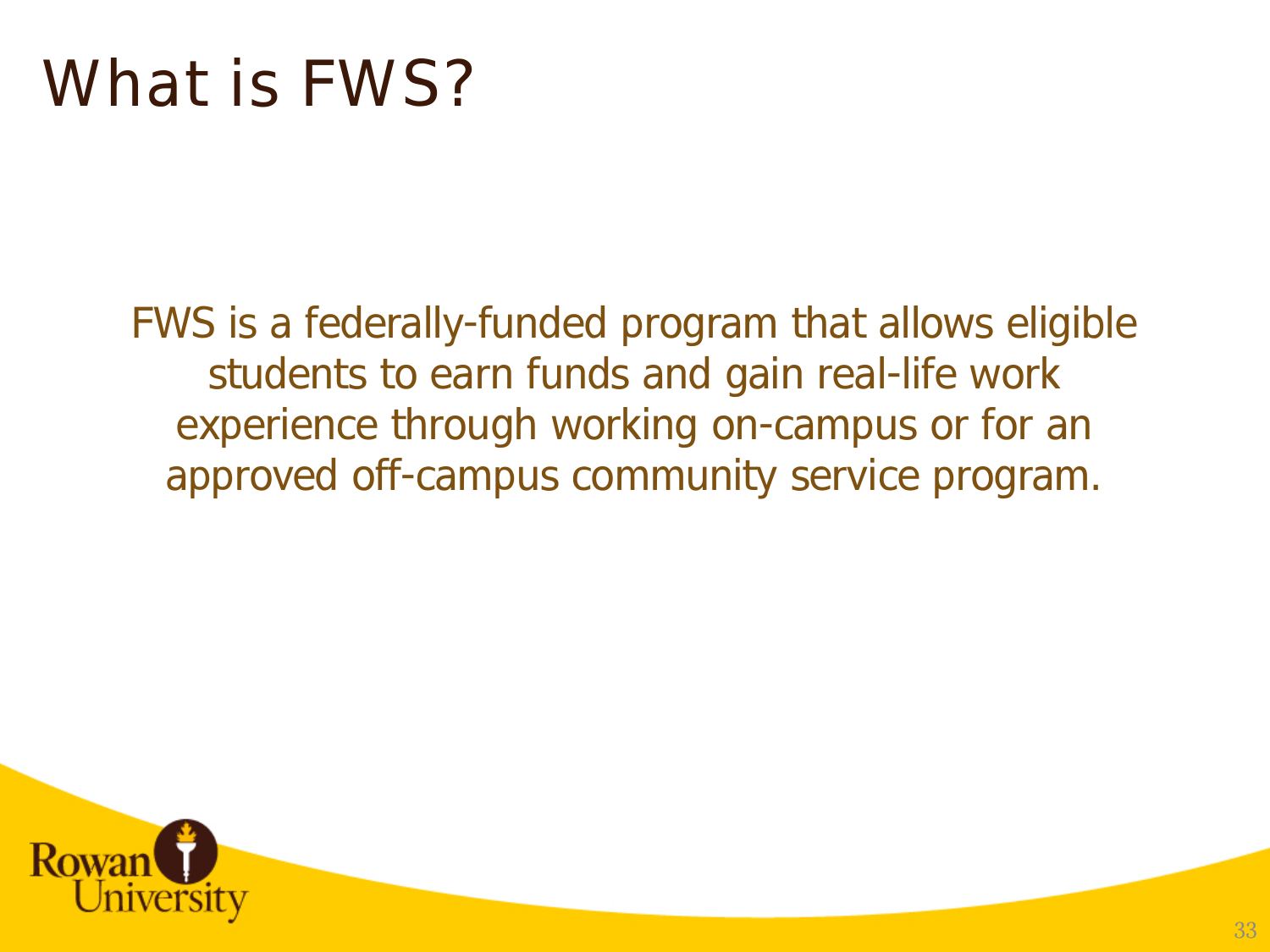

# What is FWS?
FWS is a federally-funded program that allows eligible students to earn funds and gain real-life work experience through working on-campus or for an approved off-campus community service program.
33